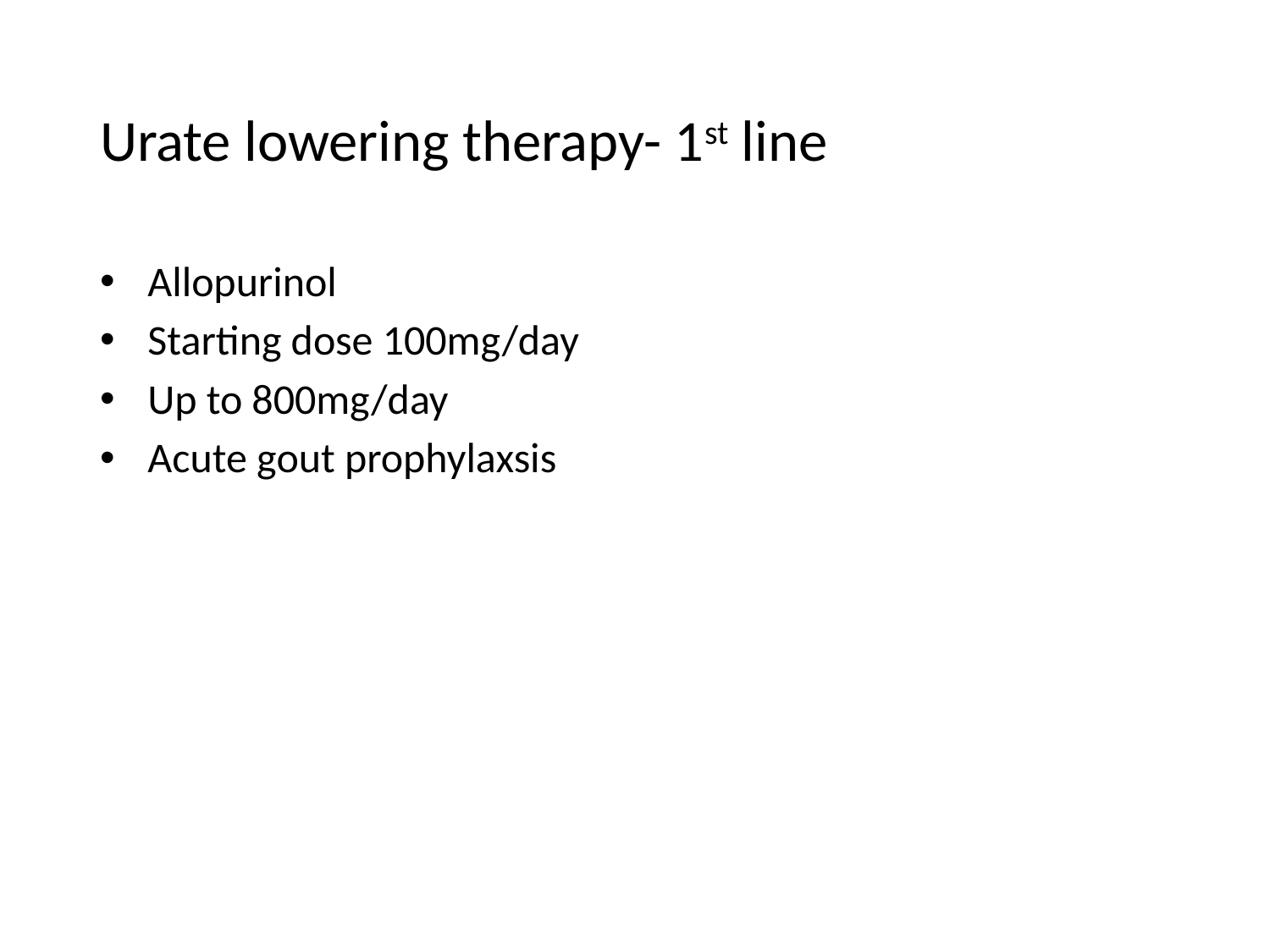

# Urate lowering therapy- 1st line
Allopurinol
Starting dose 100mg/day
Up to 800mg/day
Acute gout prophylaxsis